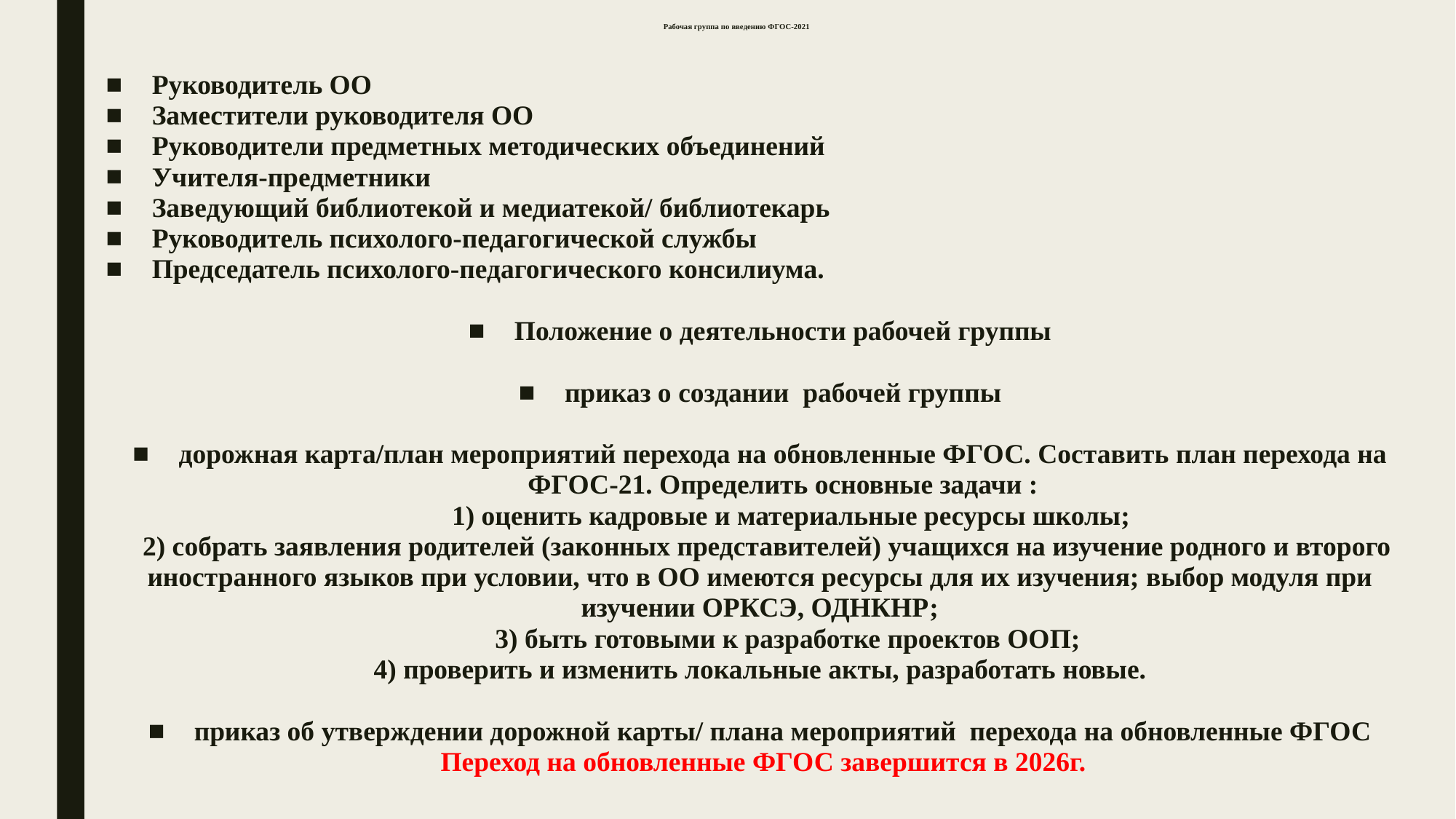

# Рабочая группа по введению ФГОС-2021
Руководитель ОО
Заместители руководителя ОО
Руководители предметных методических объединений
Учителя-предметники
Заведующий библиотекой и медиатекой/ библиотекарь
Руководитель психолого-педагогической службы
Председатель психолого-педагогического консилиума.

Положение о деятельности рабочей группы

приказ о создании  рабочей группы

дорожная карта/план мероприятий перехода на обновленные ФГОС. Составить план перехода на ФГОС-21. Определить основные задачи :
         1) оценить кадровые и материальные ресурсы школы;
  2) собрать заявления родителей (законных представителей) учащихся на изучение родного и второго иностранного языков при условии, что в ОО имеются ресурсы для их изучения; выбор модуля при изучении ОРКСЭ, ОДНКНР;
        3) быть готовыми к разработке проектов ООП;
4) проверить и изменить локальные акты, разработать новые.

приказ об утверждении дорожной карты/ плана мероприятий  перехода на обновленные ФГОС
 Переход на обновленные ФГОС завершится в 2026г.